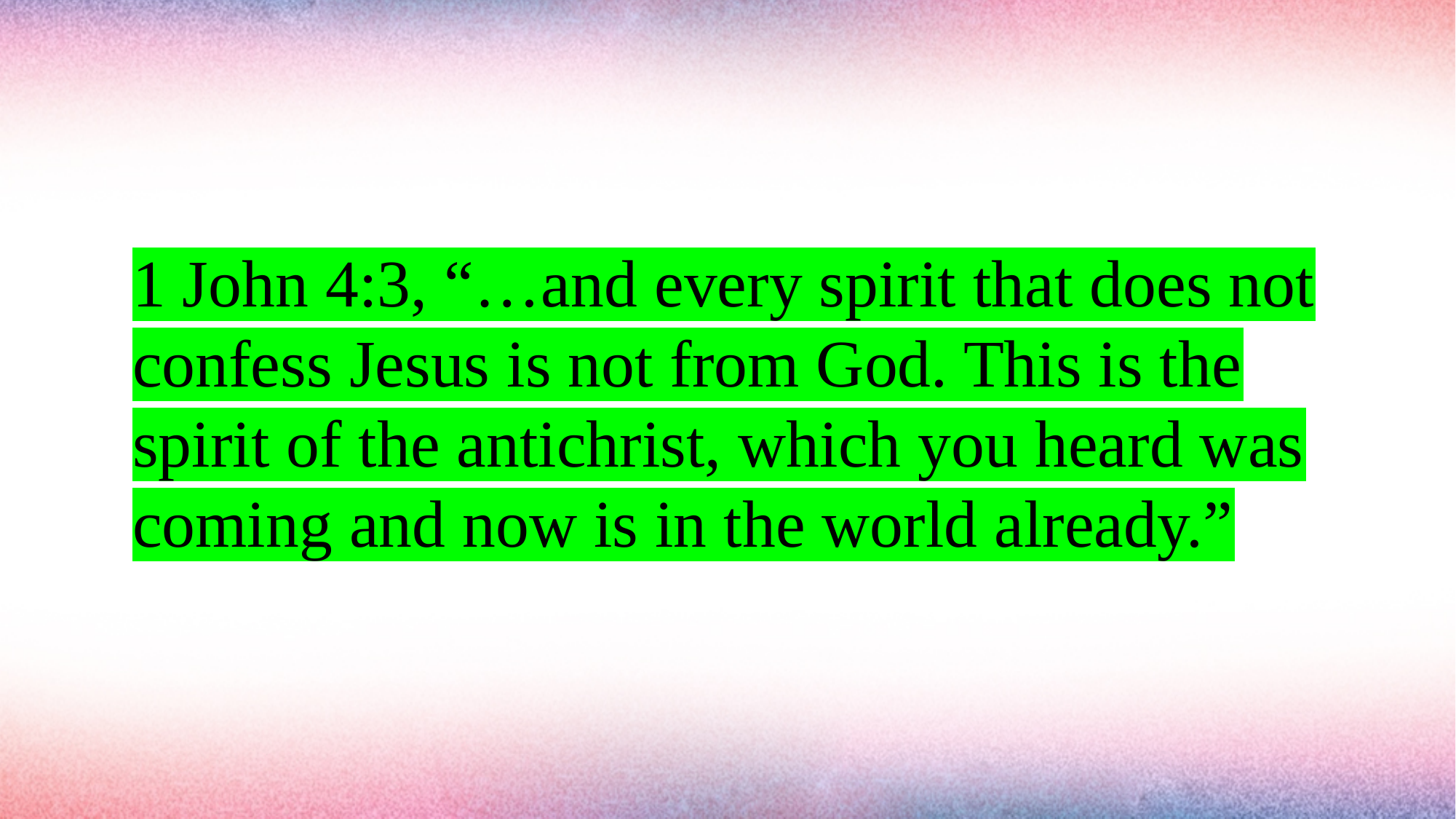

#

1 John 4:3, “…and every spirit that does not confess Jesus is not from God. This is the spirit of the antichrist, which you heard was coming and now is in the world already.”